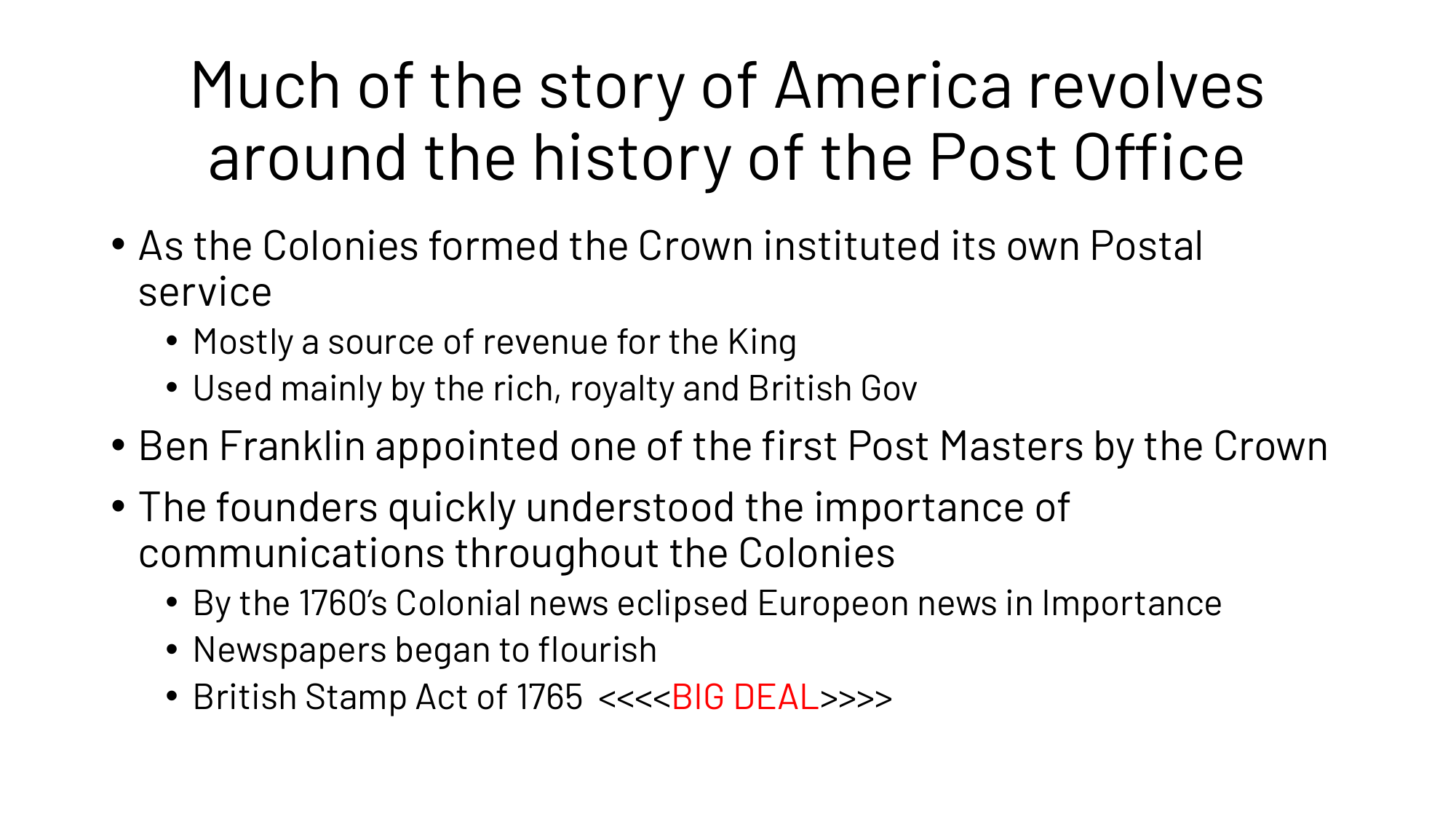

# Much of the story of America revolves around the history of the Post Office
As the Colonies formed the Crown instituted its own Postal service
Mostly a source of revenue for the King
Used mainly by the rich, royalty and British Gov
Ben Franklin appointed one of the first Post Masters by the Crown
The founders quickly understood the importance of communications throughout the Colonies
By the 1760’s Colonial news eclipsed Europeon news in Importance
Newspapers began to flourish
British Stamp Act of 1765  <<<<BIG DEAL>>>>